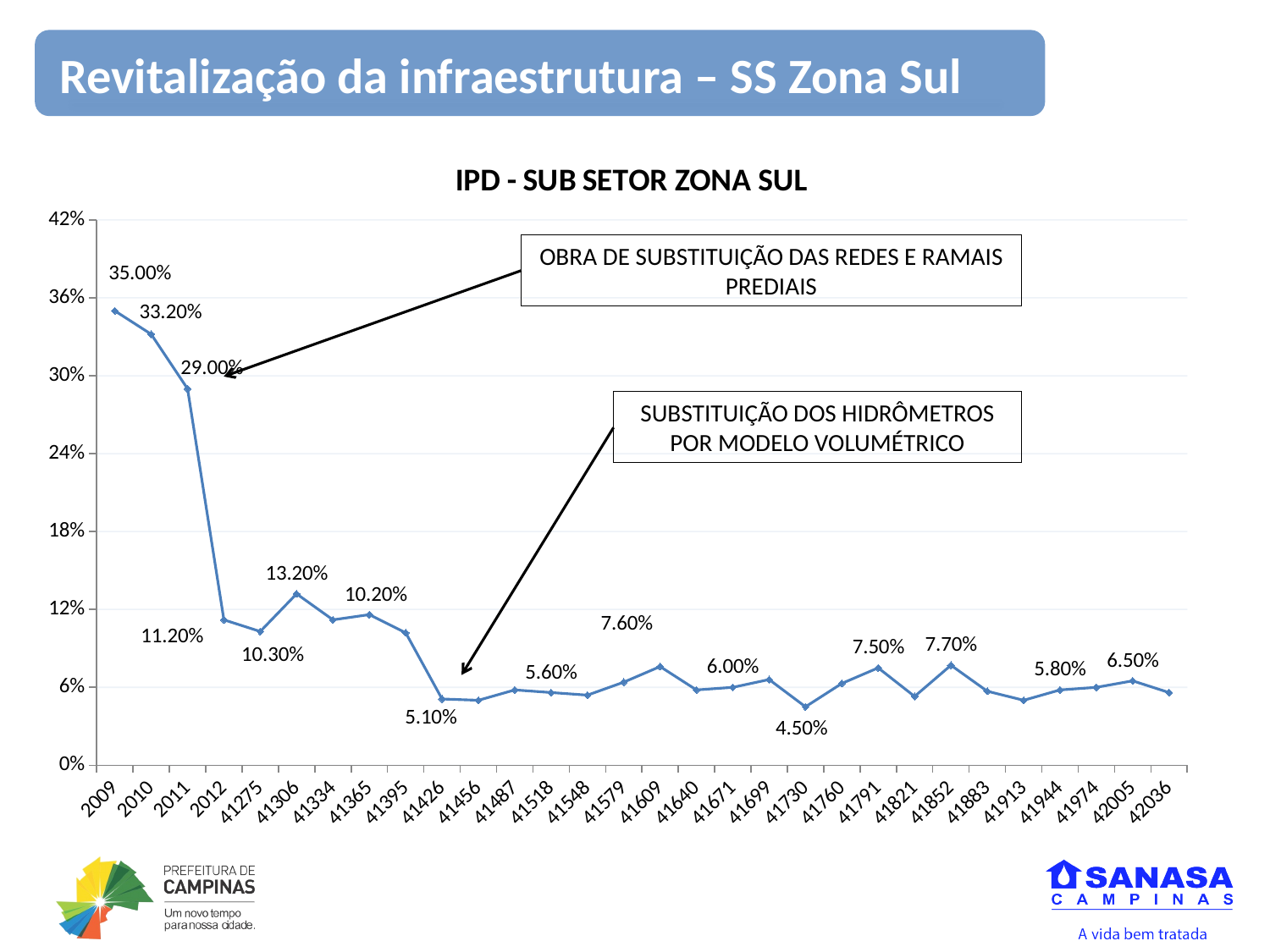

Revitalização da infraestrutura – SS Zona Sul

### Chart:

| Category |  |
|---|---|
| 2009 | 0.35 |
| 2010 | 0.332 |
| 2011 | 0.29 |
| 2012 | 0.112 |
| 41275 | 0.103 |
| 41306 | 0.132 |
| 41334 | 0.112 |
| 41365 | 0.116 |
| 41395 | 0.102 |
| 41426 | 0.051 |
| 41456 | 0.05 |
| 41487 | 0.058 |
| 41518 | 0.056 |
| 41548 | 0.054 |
| 41579 | 0.064 |
| 41609 | 0.076 |
| 41640 | 0.058 |
| 41671 | 0.06 |
| 41699 | 0.066 |
| 41730 | 0.045 |
| 41760 | 0.063 |
| 41791 | 0.075 |
| 41821 | 0.053 |
| 41852 | 0.077 |
| 41883 | 0.057 |
| 41913 | 0.05 |
| 41944 | 0.057999999999999996 |
| 41974 | 0.06 |
| 42005 | 0.065 |
| 42036 | 0.055999999999999994 |
OBRA DE SUBSTITUIÇÃO DAS REDES E RAMAIS PREDIAIS
SUBSTITUIÇÃO DOS HIDRÔMETROS POR MODELO VOLUMÉTRICO